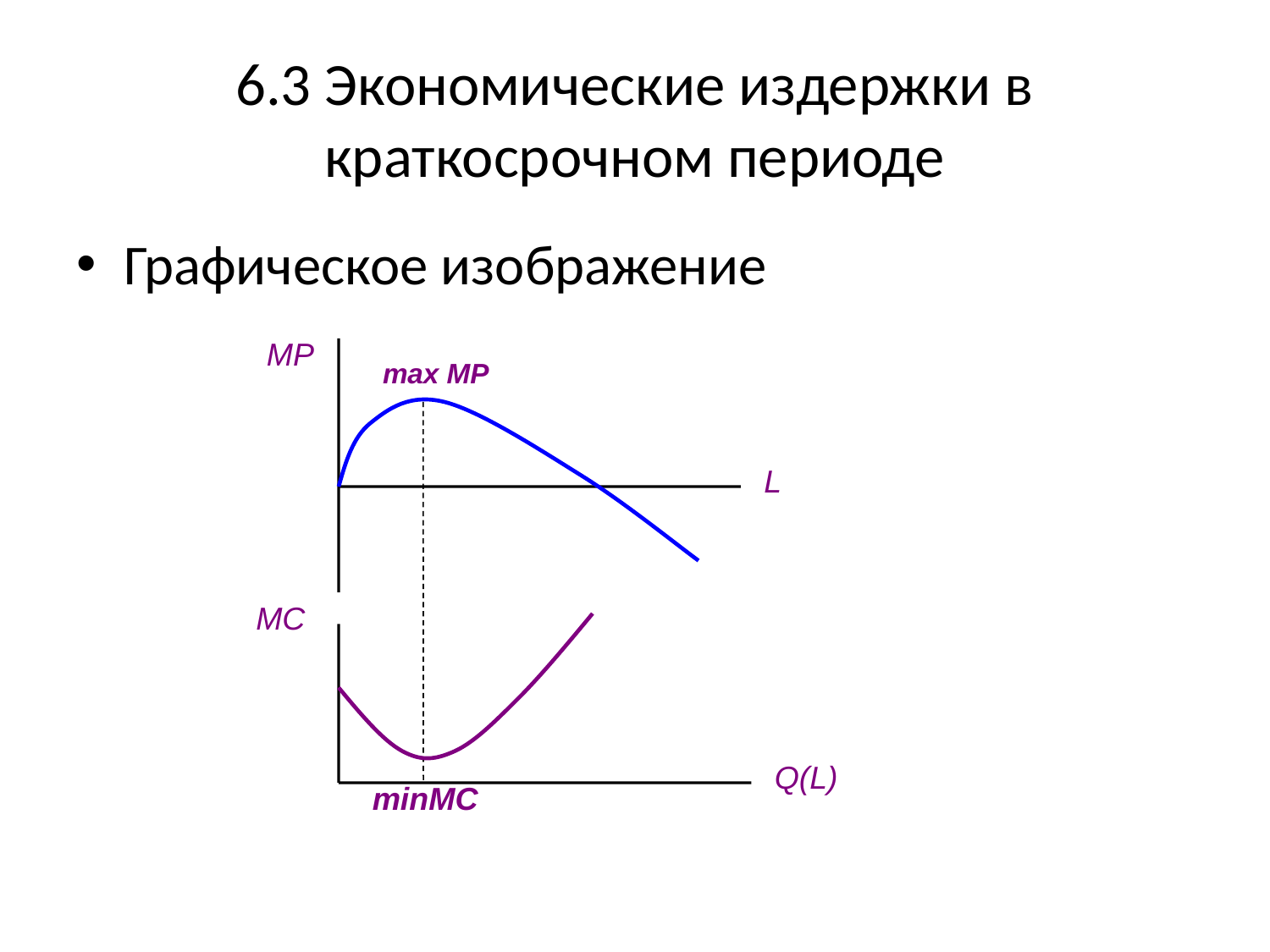

# 6.3 Экономические издержки в краткосрочном периоде
Графическое изображение
MP

max MP

L

MC

Q(L)
minMC